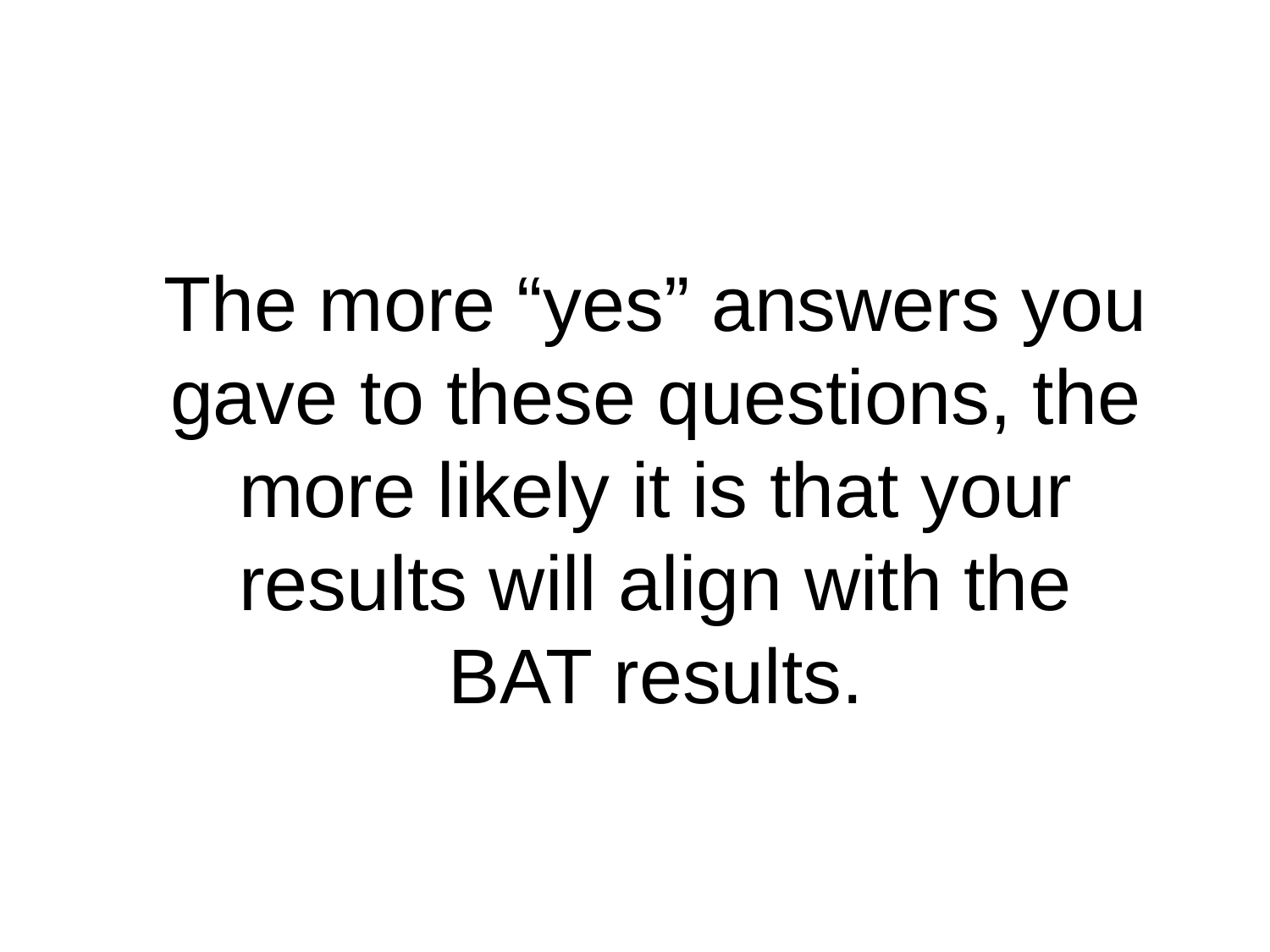

# The more “yes” answers you gave to these questions, the more likely it is that your results will align with the BAT results.